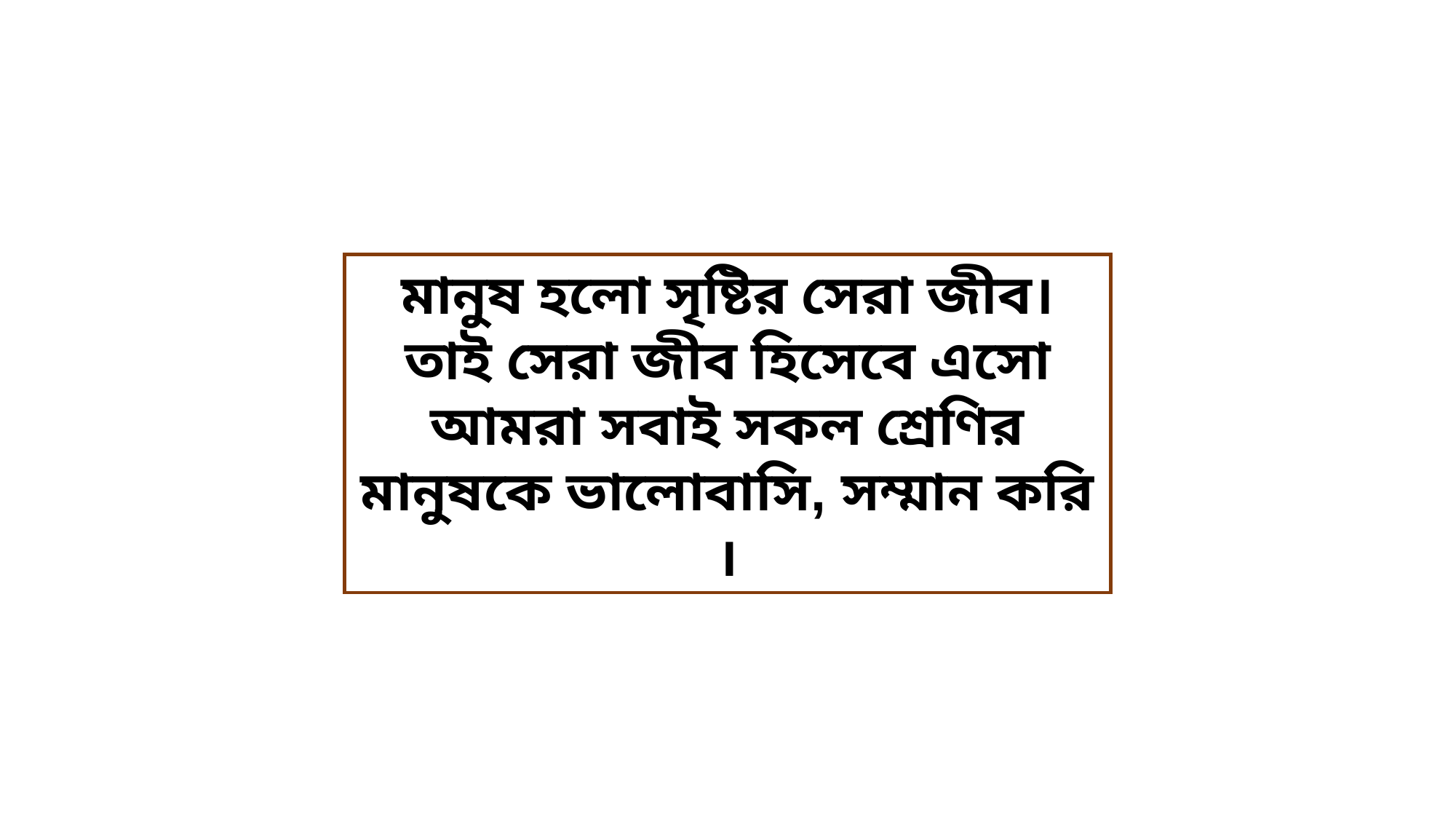

মানুষ হলো সৃষ্টির সেরা জীব। তাই সেরা জীব হিসেবে এসো আমরা সবাই সকল শ্রেণির মানুষকে ভালোবাসি, সম্মান করি ।